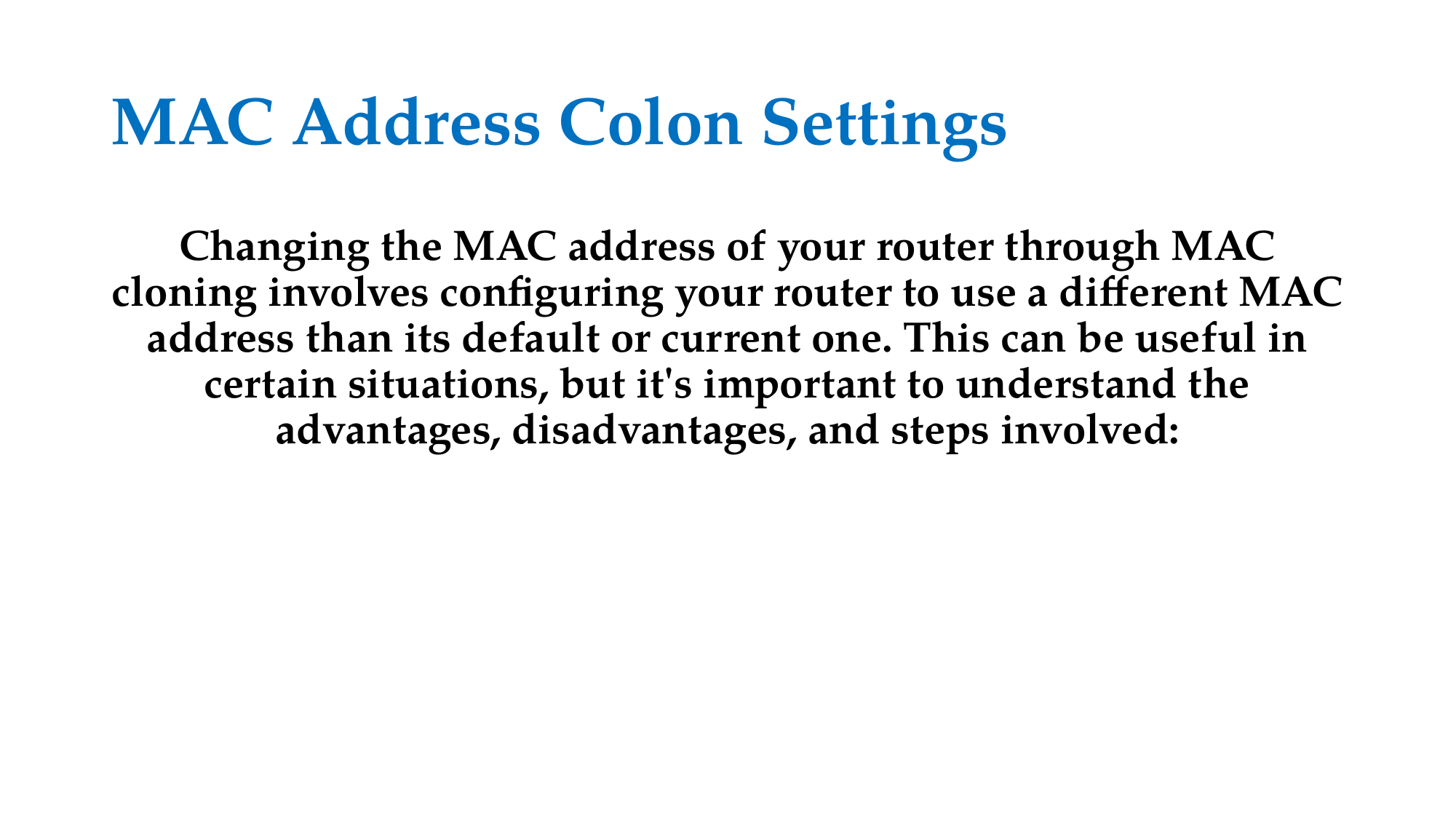

# MAC Address Colon Settings
Changing the MAC address of your router through MAC cloning involves configuring your router to use a different MAC address than its default or current one. This can be useful in certain situations, but it's important to understand the advantages, disadvantages, and steps involved: